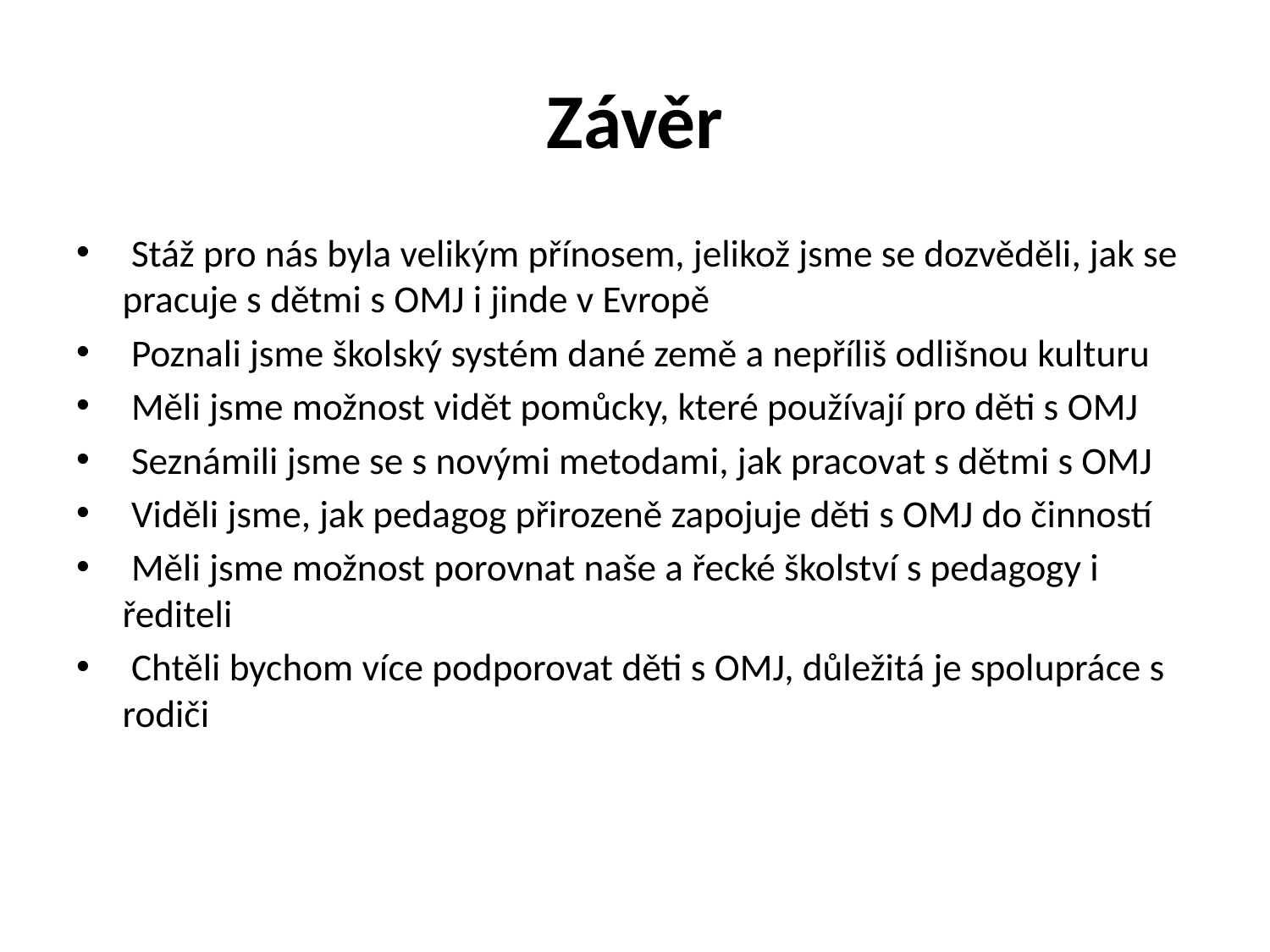

# Závěr
 Stáž pro nás byla velikým přínosem, jelikož jsme se dozvěděli, jak se pracuje s dětmi s OMJ i jinde v Evropě
 Poznali jsme školský systém dané země a nepříliš odlišnou kulturu
 Měli jsme možnost vidět pomůcky, které používají pro děti s OMJ
 Seznámili jsme se s novými metodami, jak pracovat s dětmi s OMJ
 Viděli jsme, jak pedagog přirozeně zapojuje děti s OMJ do činností
 Měli jsme možnost porovnat naše a řecké školství s pedagogy i řediteli
 Chtěli bychom více podporovat děti s OMJ, důležitá je spolupráce s rodiči